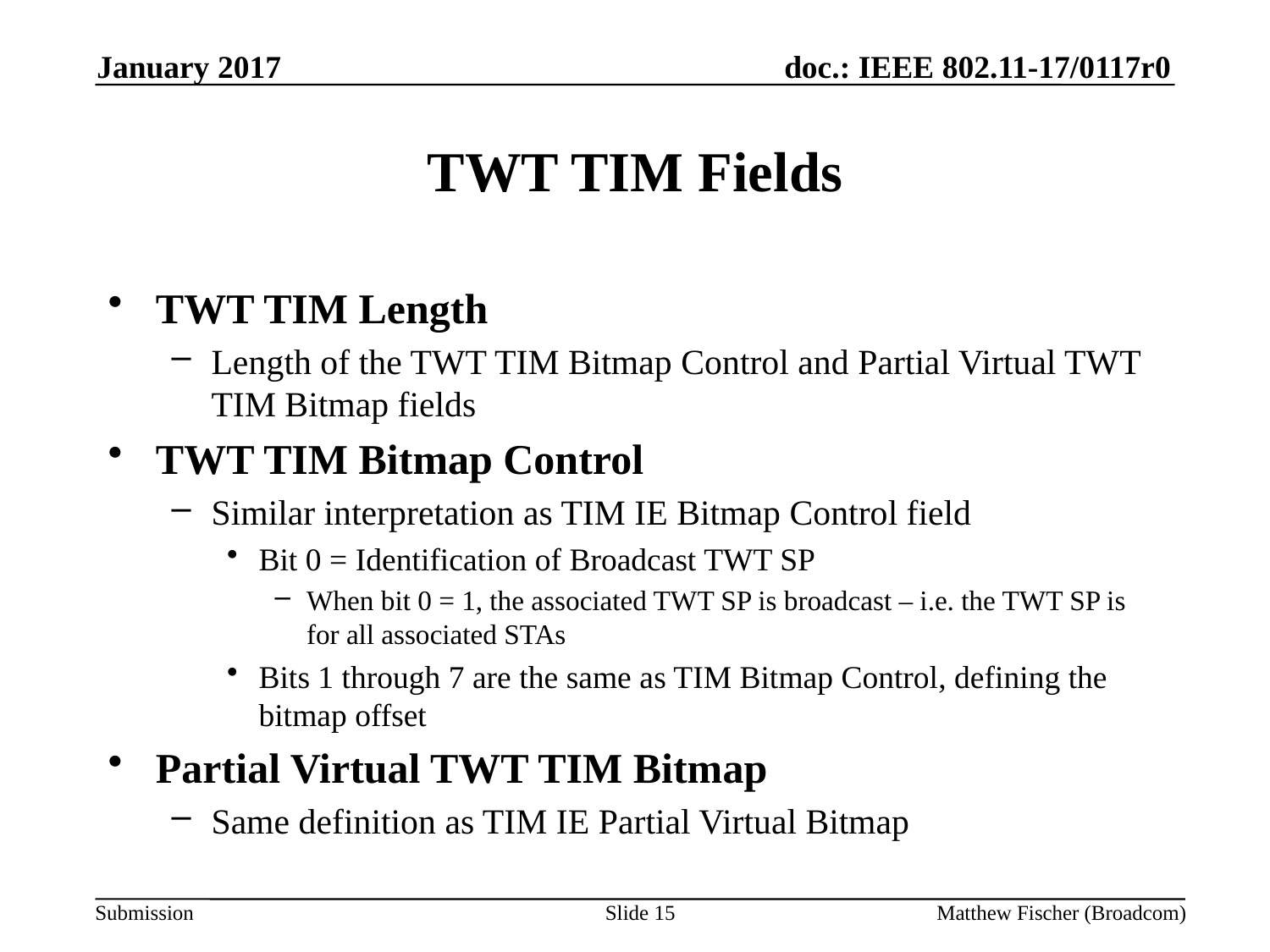

January 2017
# TWT TIM Fields
TWT TIM Length
Length of the TWT TIM Bitmap Control and Partial Virtual TWT TIM Bitmap fields
TWT TIM Bitmap Control
Similar interpretation as TIM IE Bitmap Control field
Bit 0 = Identification of Broadcast TWT SP
When bit 0 = 1, the associated TWT SP is broadcast – i.e. the TWT SP is for all associated STAs
Bits 1 through 7 are the same as TIM Bitmap Control, defining the bitmap offset
Partial Virtual TWT TIM Bitmap
Same definition as TIM IE Partial Virtual Bitmap

Slide 15
Matthew Fischer (Broadcom)